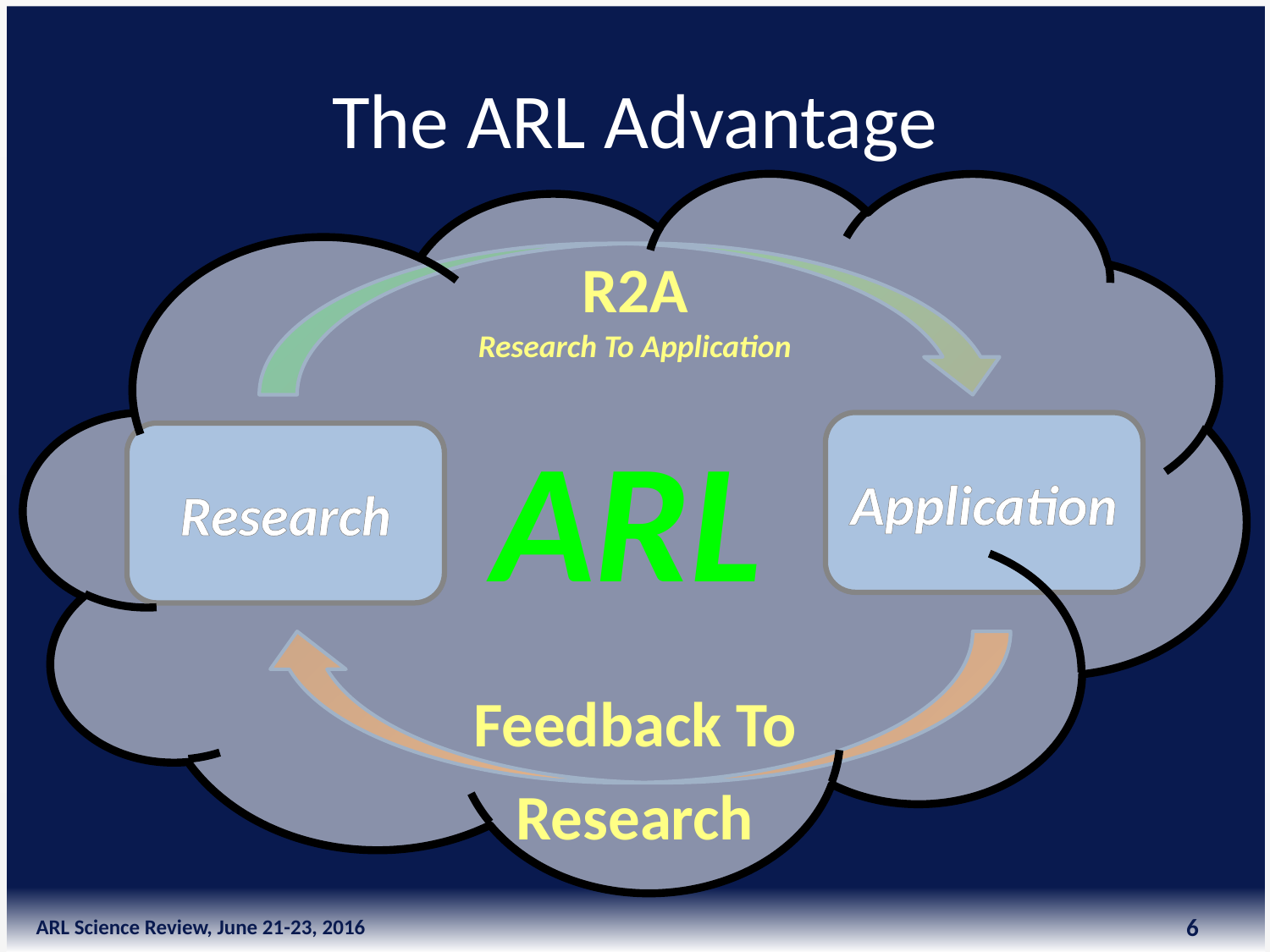

# The ARL Advantage
          ARL
R2A
Research To Application

Application
Research
Feedback To

Research
6
ARL Science Review, June 21-23, 2016